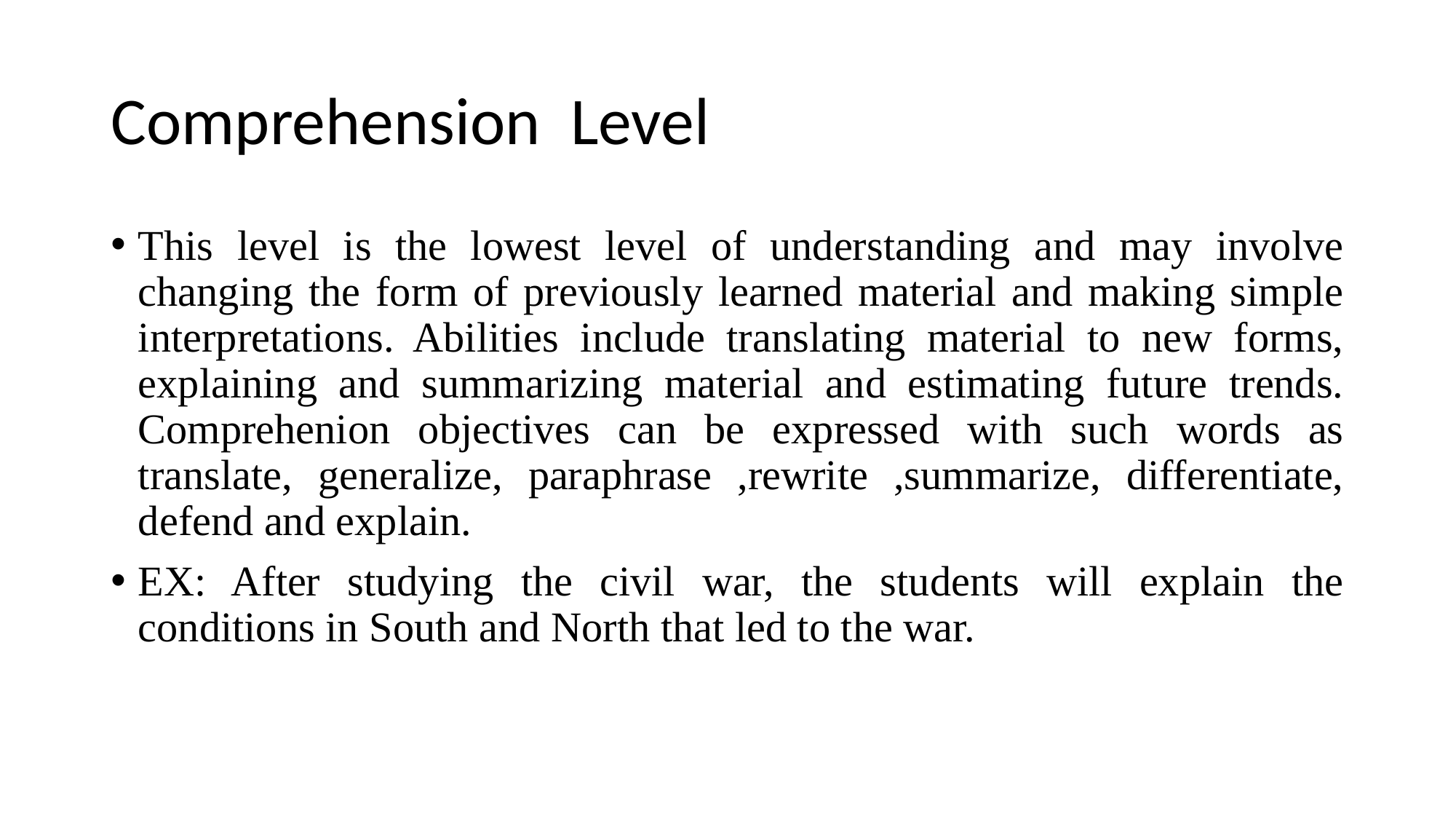

# Comprehension  Level
This level is the lowest level of understanding and may involve changing the form of previously learned material and making simple interpretations. Abilities include translating material to new forms, explaining and summarizing material and estimating future trends. Comprehenion objectives can be expressed with such words as translate, generalize, paraphrase ,rewrite ,summarize, differentiate, defend and explain.
EX: After studying the civil war, the students will explain the conditions in South and North that led to the war.